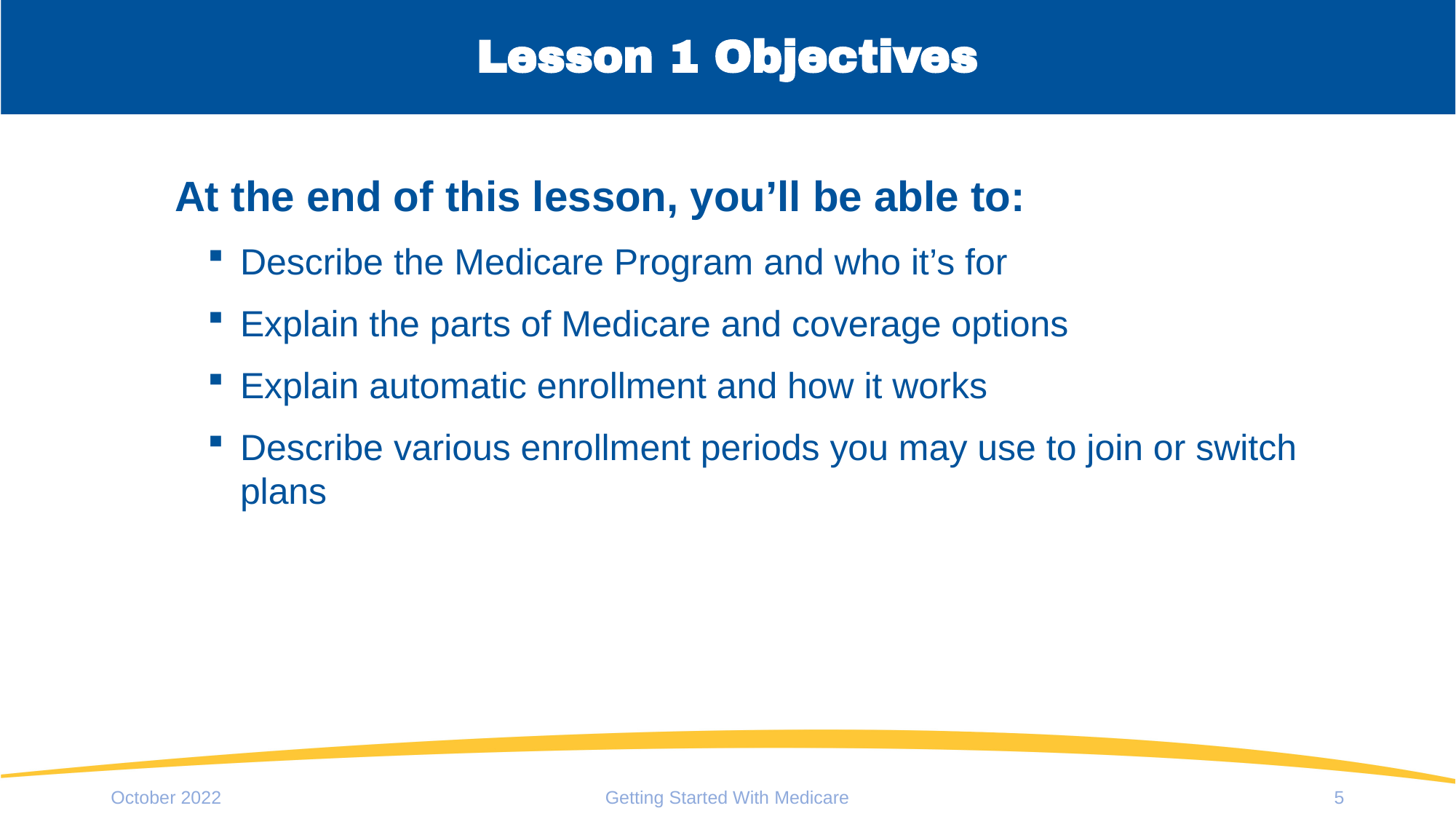

# Lesson 1 Objectives
At the end of this lesson, you’ll be able to:
Describe the Medicare Program and who it’s for
Explain the parts of Medicare and coverage options
Explain automatic enrollment and how it works
Describe various enrollment periods you may use to join or switch plans
October 2022
Getting Started With Medicare
5